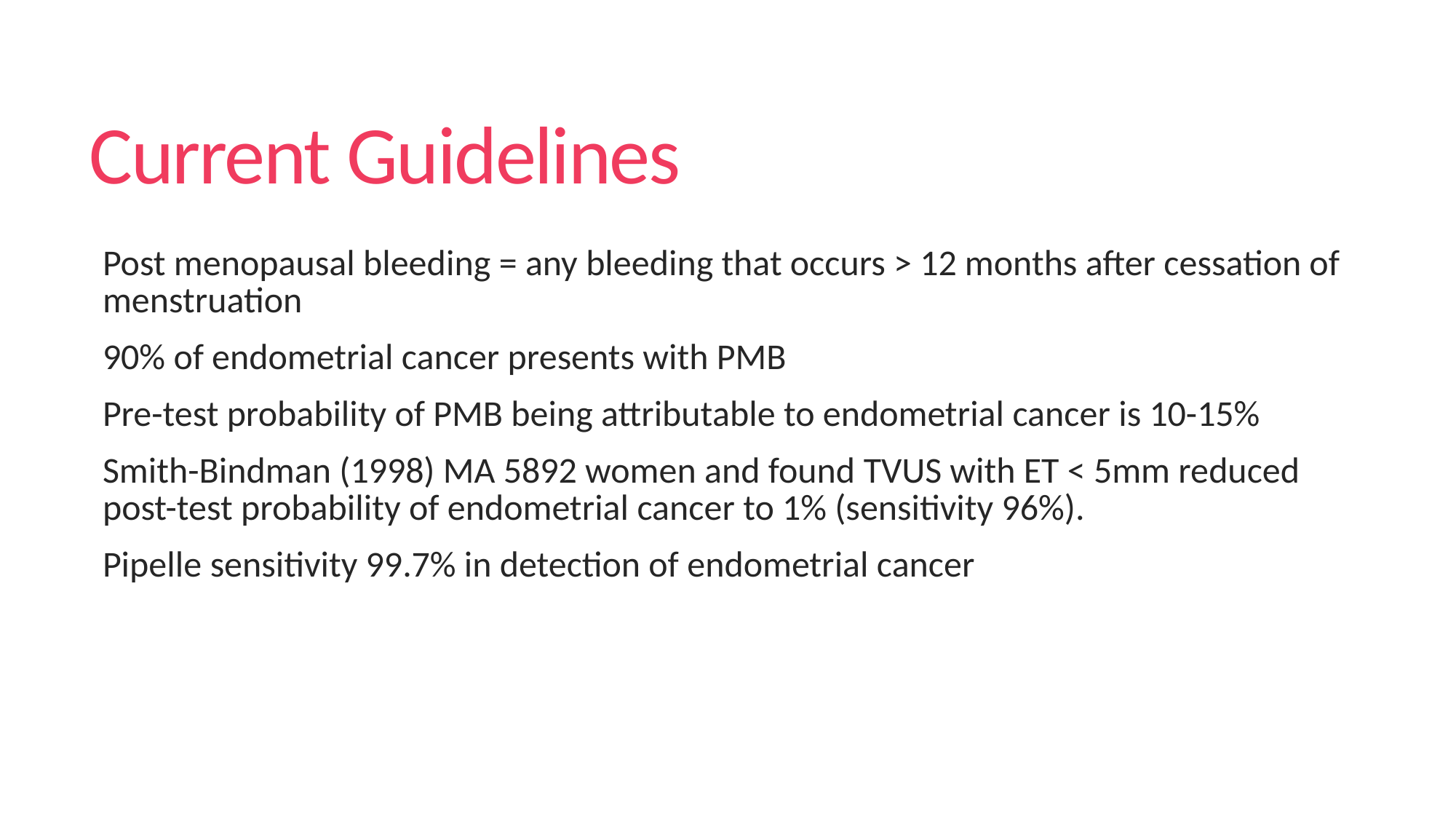

# Current Guidelines
Post menopausal bleeding = any bleeding that occurs > 12 months after cessation of menstruation
90% of endometrial cancer presents with PMB
Pre-test probability of PMB being attributable to endometrial cancer is 10-15%
Smith-Bindman (1998) MA 5892 women and found TVUS with ET < 5mm reduced  post-test probability of endometrial cancer to 1% (sensitivity 96%).
Pipelle sensitivity 99.7% in detection of endometrial cancer